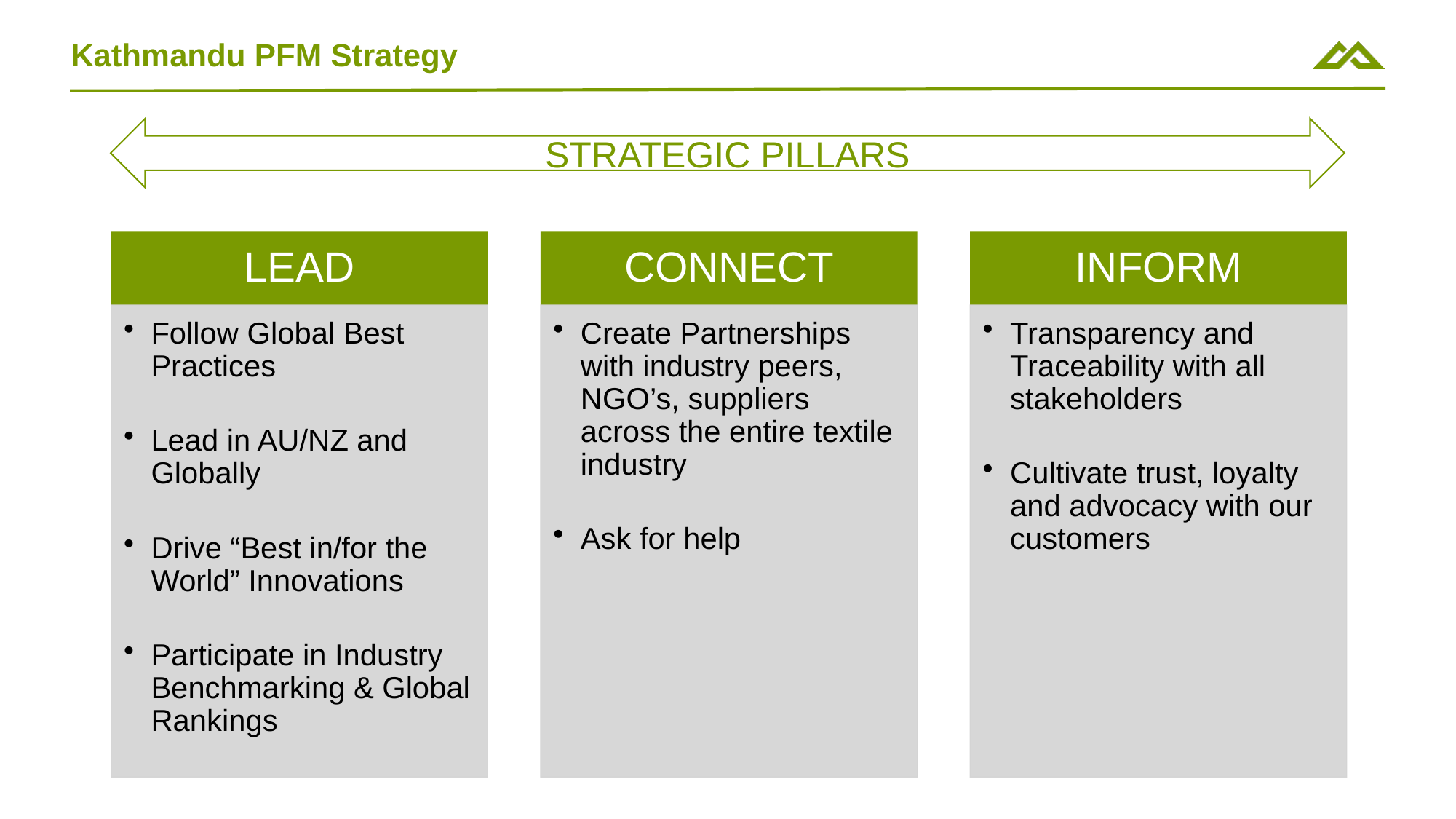

# Kathmandu PFM Strategy
STRATEGIC PILLARS
LEAD
Follow Global Best Practices

Lead in AU/NZ and Globally

Drive “Best in/for the World” Innovations

Participate in Industry Benchmarking & Global Rankings
CONNECT
Create Partnerships with industry peers, NGO’s, suppliers across the entire textile industry

Ask for help
INFORM
Transparency and Traceability with all stakeholders

Cultivate trust, loyalty and advocacy with our customers